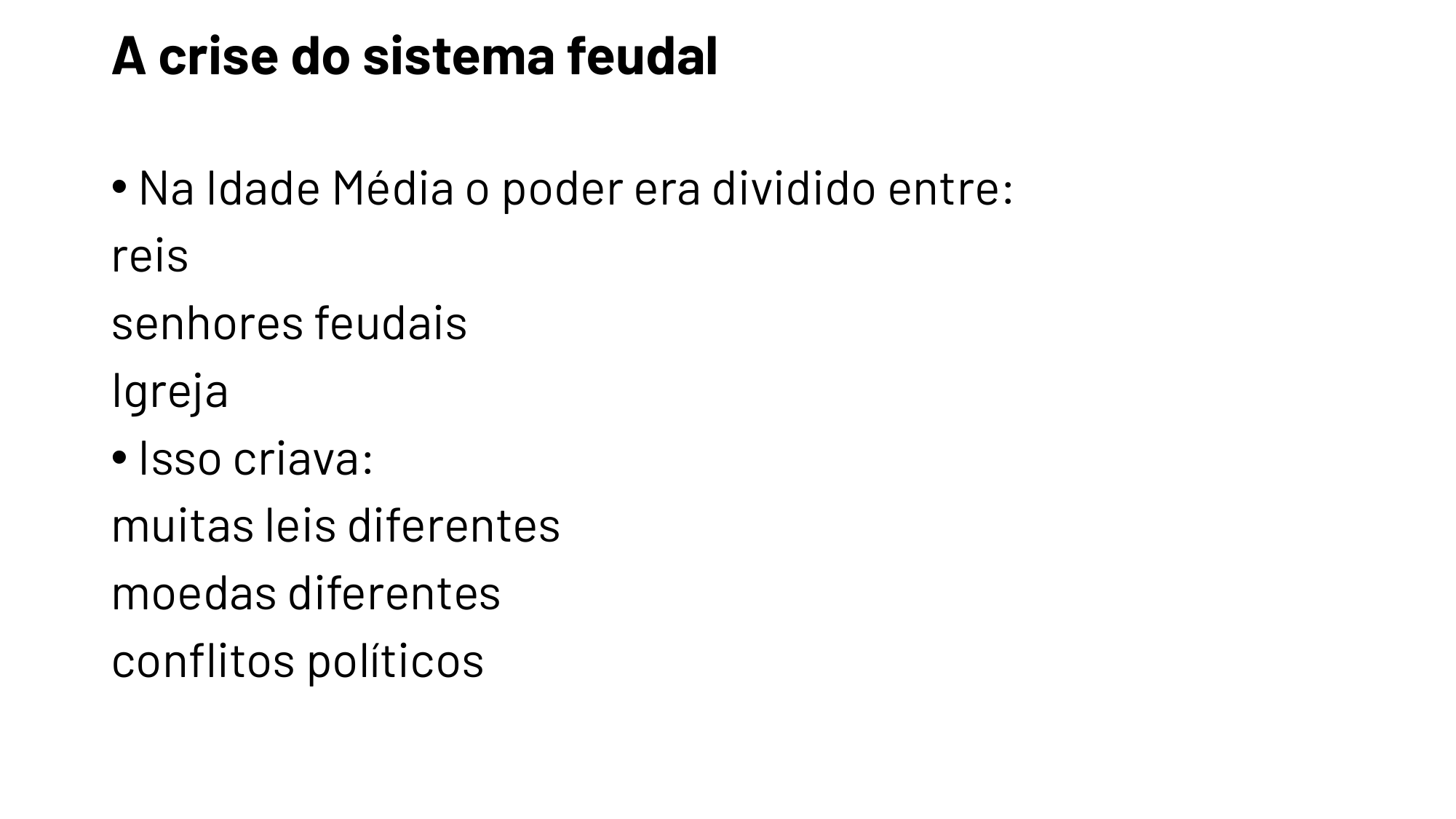

A crise do sistema feudal

Na Idade Média o poder era dividido entre:
reis
senhores feudais
Igreja
Isso criava:
muitas leis diferentes
moedas diferentes
conflitos políticos